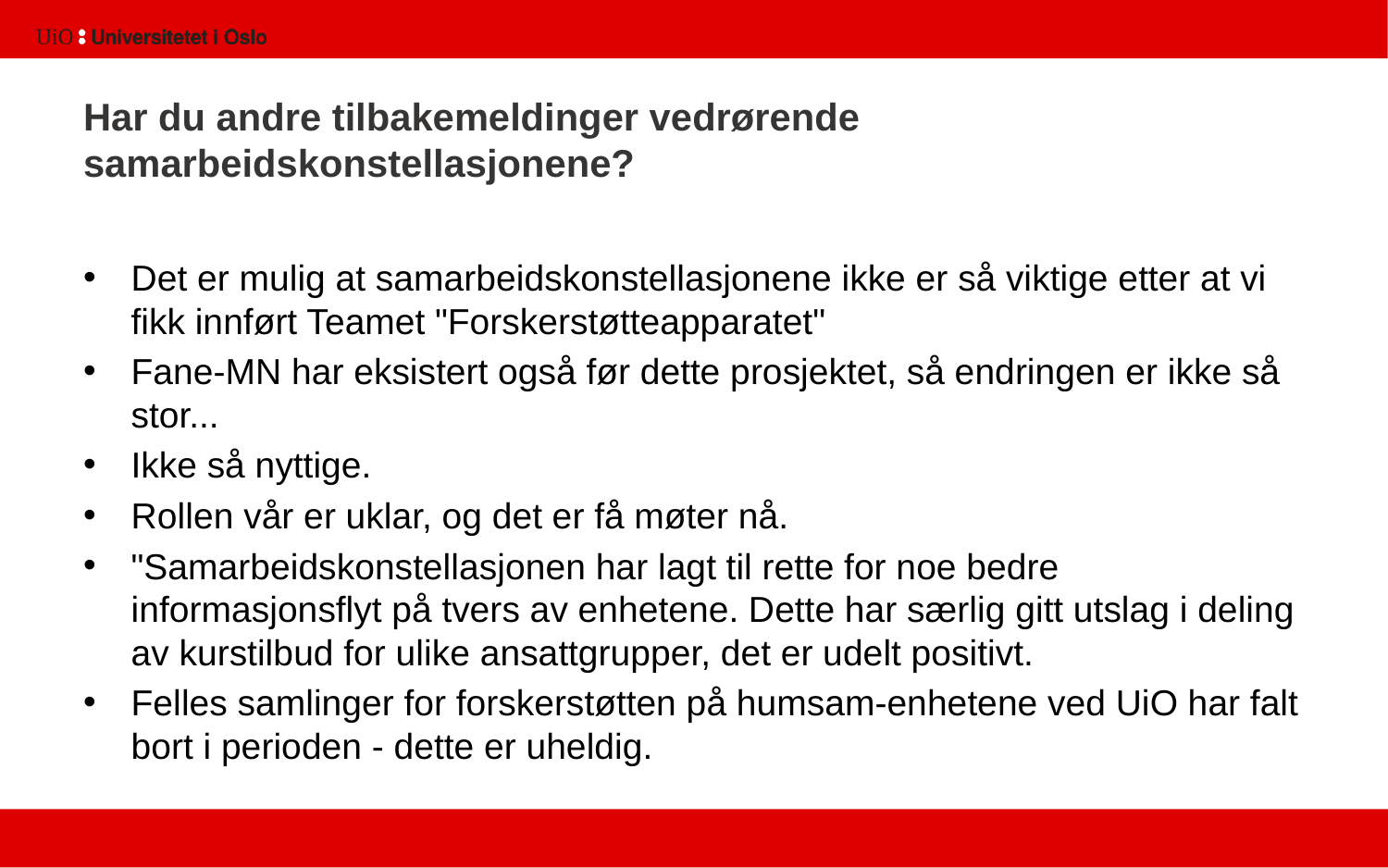

# Har du andre tilbakemeldinger vedrørende samarbeidskonstellasjonene?
Det er mulig at samarbeidskonstellasjonene ikke er så viktige etter at vi fikk innført Teamet "Forskerstøtteapparatet"
Fane-MN har eksistert også før dette prosjektet, så endringen er ikke så stor...
Ikke så nyttige.
Rollen vår er uklar, og det er få møter nå.
"Samarbeidskonstellasjonen har lagt til rette for noe bedre informasjonsflyt på tvers av enhetene. Dette har særlig gitt utslag i deling av kurstilbud for ulike ansattgrupper, det er udelt positivt.
Felles samlinger for forskerstøtten på humsam-enhetene ved UiO har falt bort i perioden - dette er uheldig.